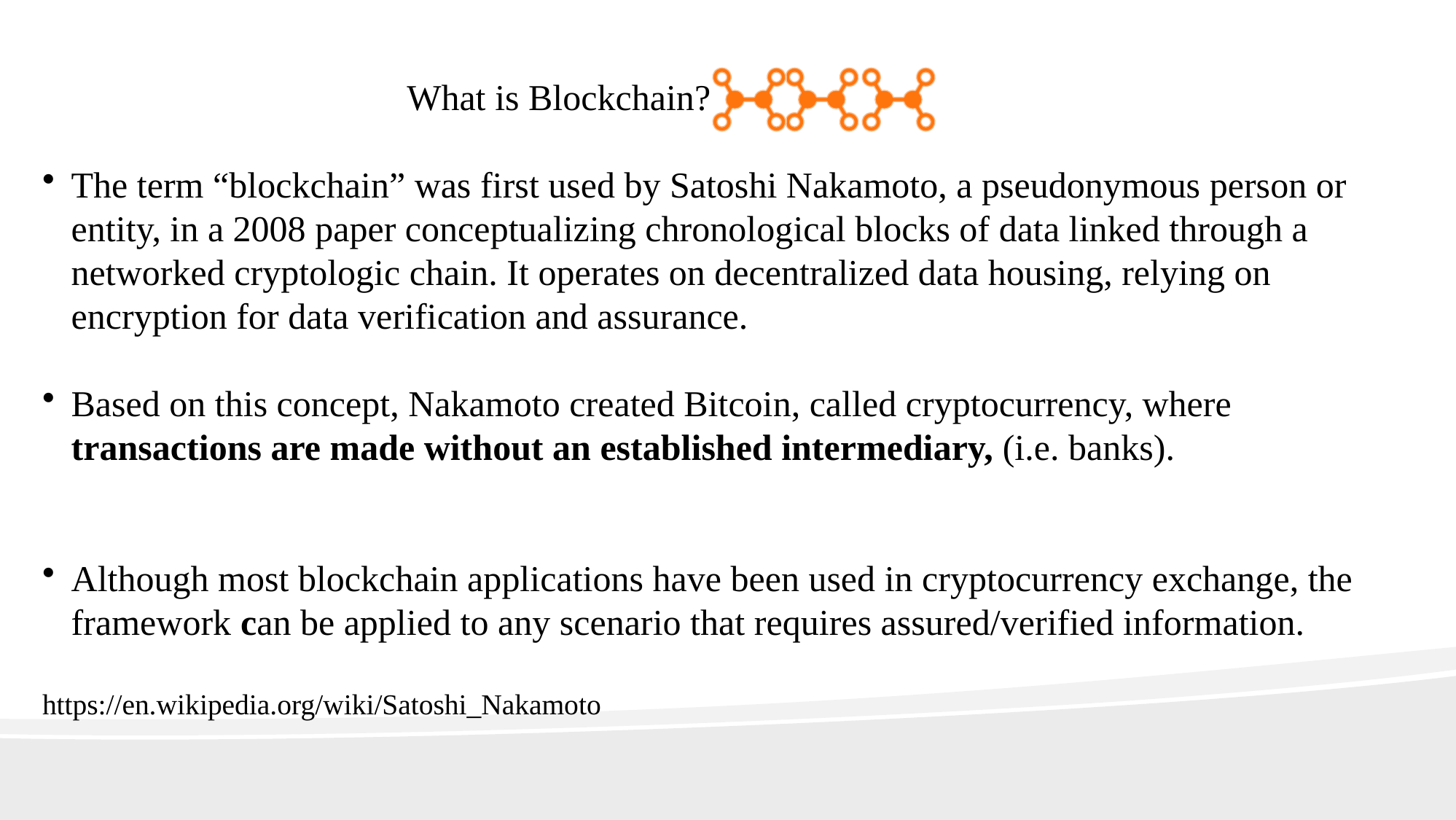

What is Blockchain?

The term “blockchain” was first used by Satoshi Nakamoto, a pseudonymous person or entity, in a 2008 paper conceptualizing chronological blocks of data linked through a networked cryptologic chain. It operates on decentralized data housing, relying on encryption for data verification and assurance.

Based on this concept, Nakamoto created Bitcoin, called cryptocurrency, where transactions are made without an established intermediary, (i.e. banks).

Although most blockchain applications have been used in cryptocurrency exchange, the framework can be applied to any scenario that requires assured/verified information.

https://en.wikipedia.org/wiki/Satoshi_Nakamoto